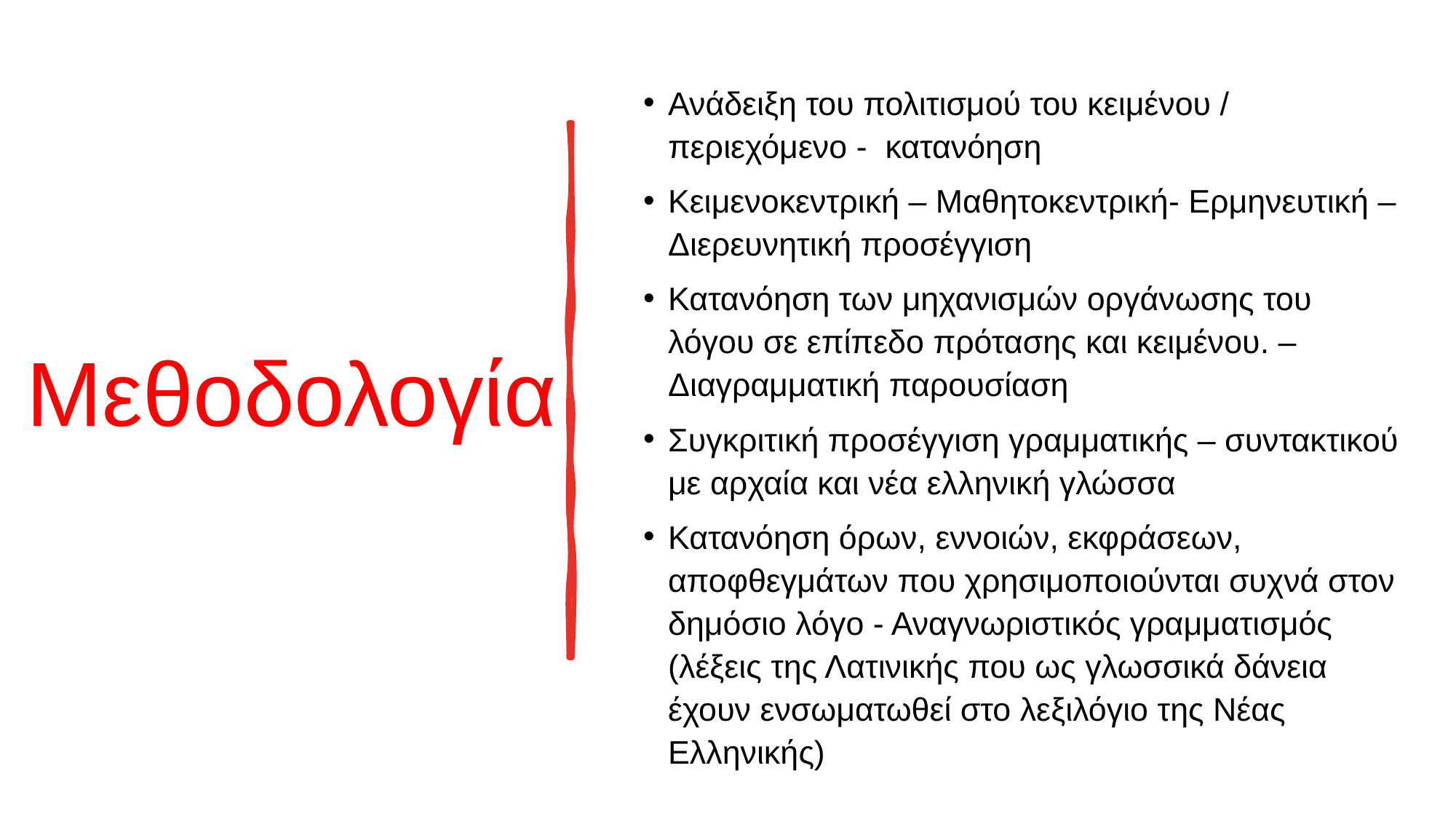

# Μεθοδολογία
Ανάδειξη του πολιτισμού του κειμένου / περιεχόμενο -  κατανόηση
Κειμενοκεντρική – Μαθητοκεντρική- Ερμηνευτική – Διερευνητική προσέγγιση
Κατανόηση των μηχανισμών οργάνωσης του λόγου σε επίπεδο πρότασης και κειμένου. – Διαγραμματική παρουσίαση
Συγκριτική προσέγγιση γραμματικής – συντακτικού με αρχαία και νέα ελληνική γλώσσα
Κατανόηση όρων, εννοιών, εκφράσεων,  αποφθεγμάτων που χρησιμοποιούνται συχνά στον δημόσιο λόγο - Αναγνωριστικός γραμματισμός (λέξεις της Λατινικής που ως γλωσσικά δάνεια έχουν ενσωματωθεί στο λεξιλόγιο της Νέας Ελληνικής)